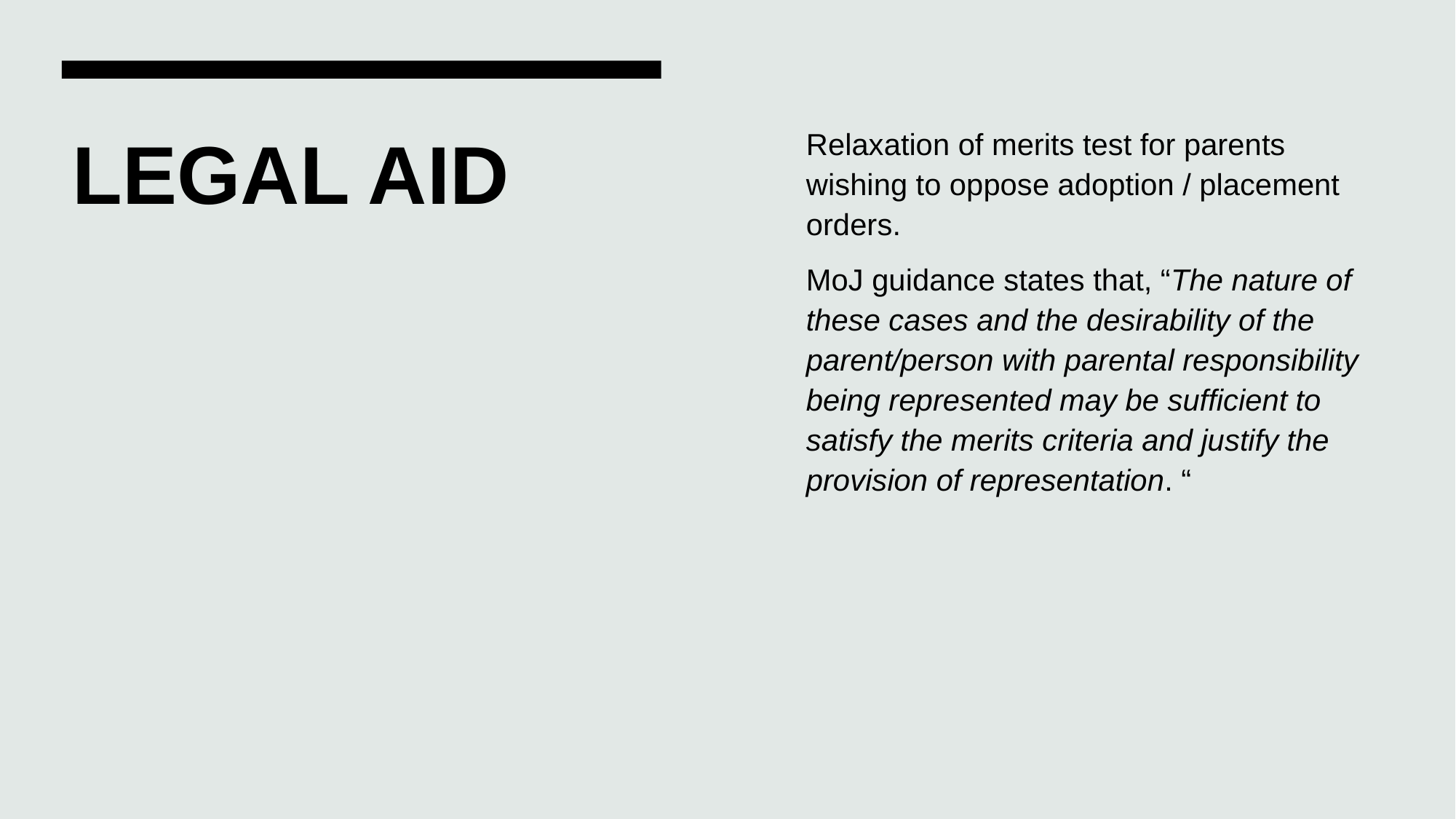

Relaxation of merits test for parents wishing to oppose adoption / placement orders.
MoJ guidance states that, “The nature of these cases and the desirability of the parent/person with parental responsibility being represented may be sufficient to satisfy the merits criteria and justify the provision of representation. “
# LEGAL AID